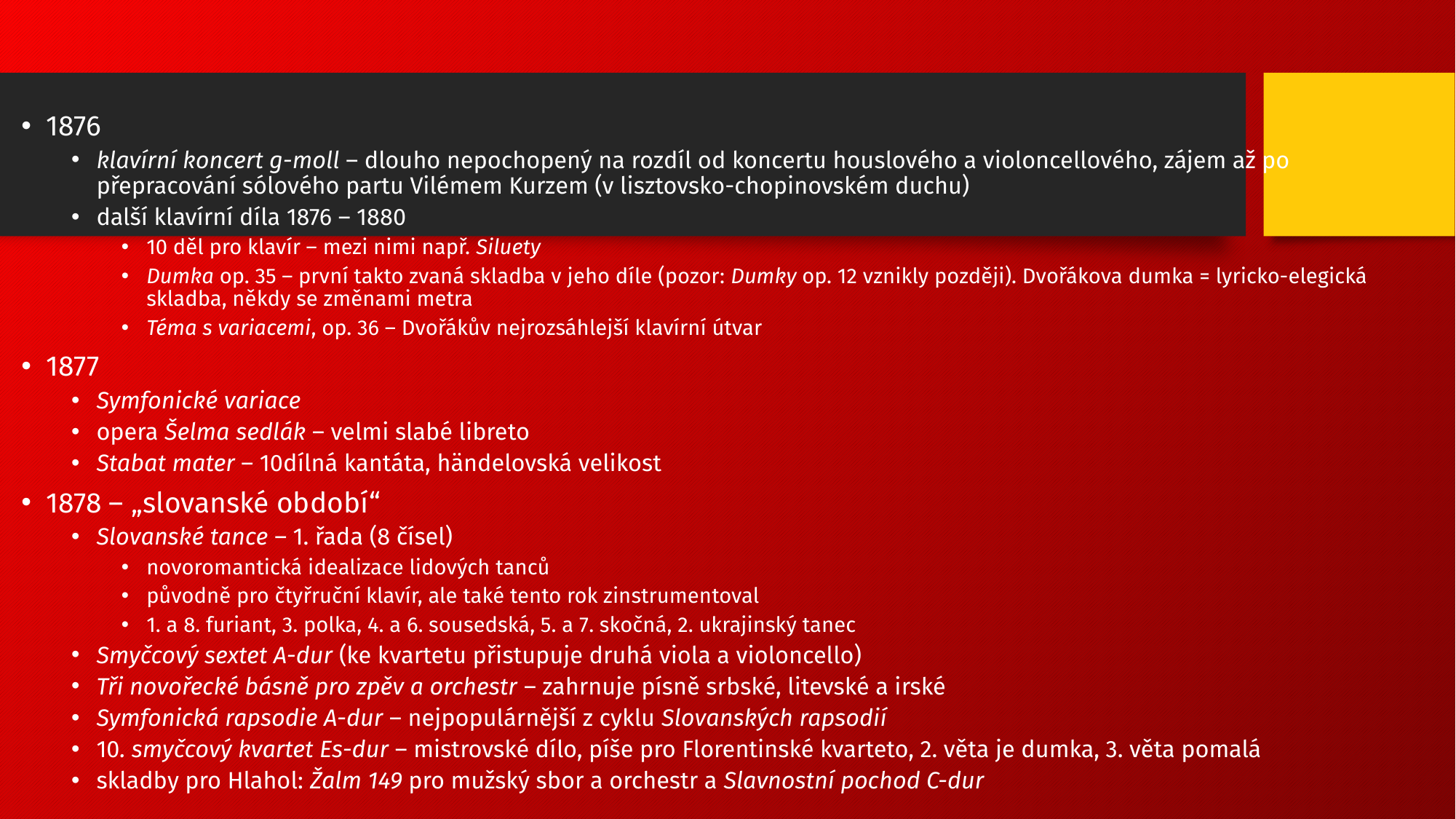

1876
klavírní koncert g-moll – dlouho nepochopený na rozdíl od koncertu houslového a violoncellového, zájem až po přepracování sólového partu Vilémem Kurzem (v lisztovsko-chopinovském duchu)
další klavírní díla 1876 – 1880
10 děl pro klavír – mezi nimi např. Siluety
Dumka op. 35 – první takto zvaná skladba v jeho díle (pozor: Dumky op. 12 vznikly později). Dvořákova dumka = lyricko-elegická skladba, někdy se změnami metra
Téma s variacemi, op. 36 – Dvořákův nejrozsáhlejší klavírní útvar
1877
Symfonické variace
opera Šelma sedlák – velmi slabé libreto
Stabat mater – 10dílná kantáta, händelovská velikost
1878 – „slovanské období“
Slovanské tance – 1. řada (8 čísel)
novoromantická idealizace lidových tanců
původně pro čtyřruční klavír, ale také tento rok zinstrumentoval
1. a 8. furiant, 3. polka, 4. a 6. sousedská, 5. a 7. skočná, 2. ukrajinský tanec
Smyčcový sextet A-dur (ke kvartetu přistupuje druhá viola a violoncello)
Tři novořecké básně pro zpěv a orchestr – zahrnuje písně srbské, litevské a irské
Symfonická rapsodie A-dur – nejpopulárnější z cyklu Slovanských rapsodií
10. smyčcový kvartet Es-dur – mistrovské dílo, píše pro Florentinské kvarteto, 2. věta je dumka, 3. věta pomalá
skladby pro Hlahol: Žalm 149 pro mužský sbor a orchestr a Slavnostní pochod C-dur